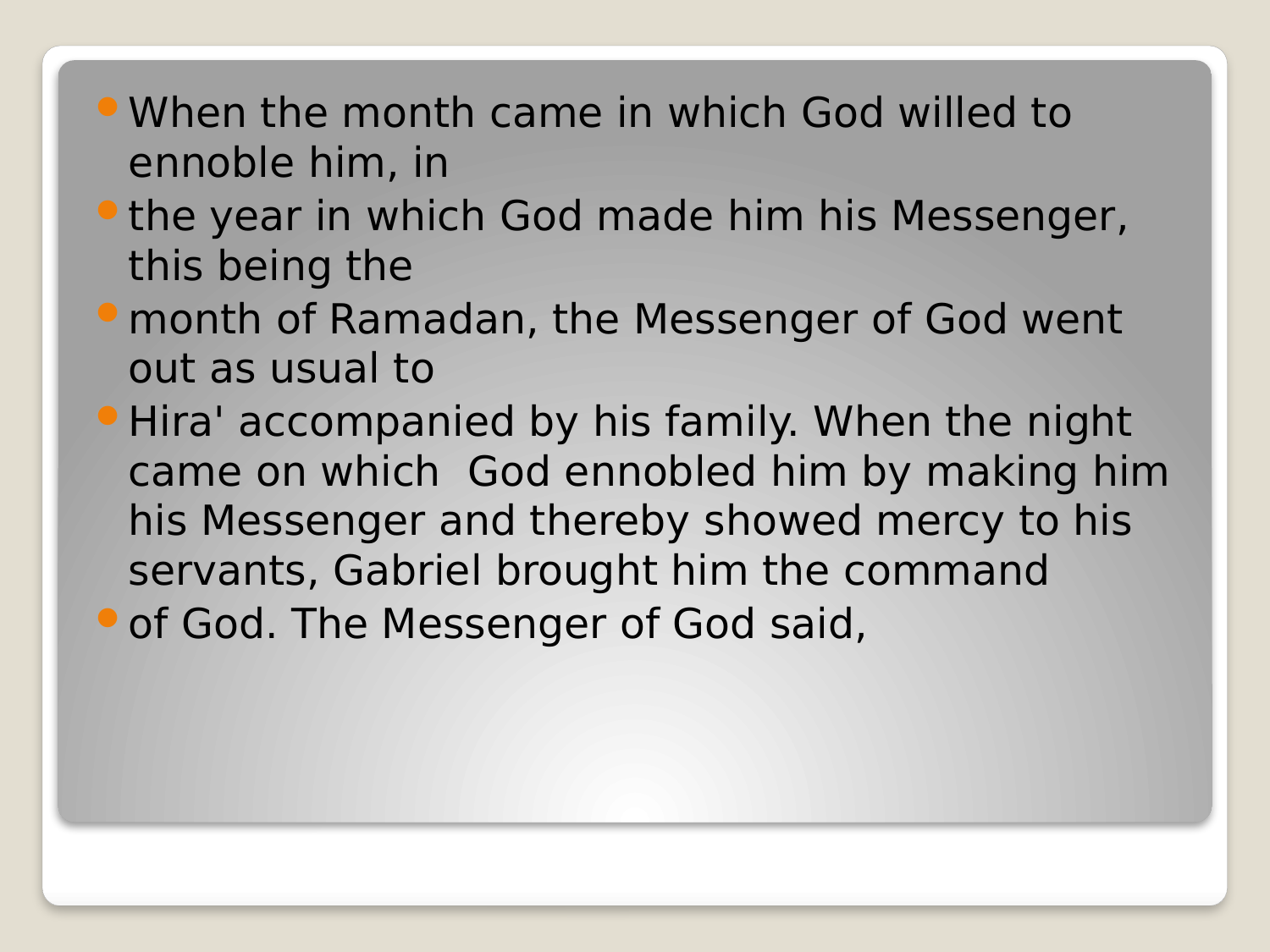

When the month came in which God willed to ennoble him, in
the year in which God made him his Messenger, this being the
month of Ramadan, the Messenger of God went out as usual to
Hira' accompanied by his family. When the night came on which  God ennobled him by making him his Messenger and thereby showed mercy to his servants, Gabriel brought him the command
of God. The Messenger of God said,
#